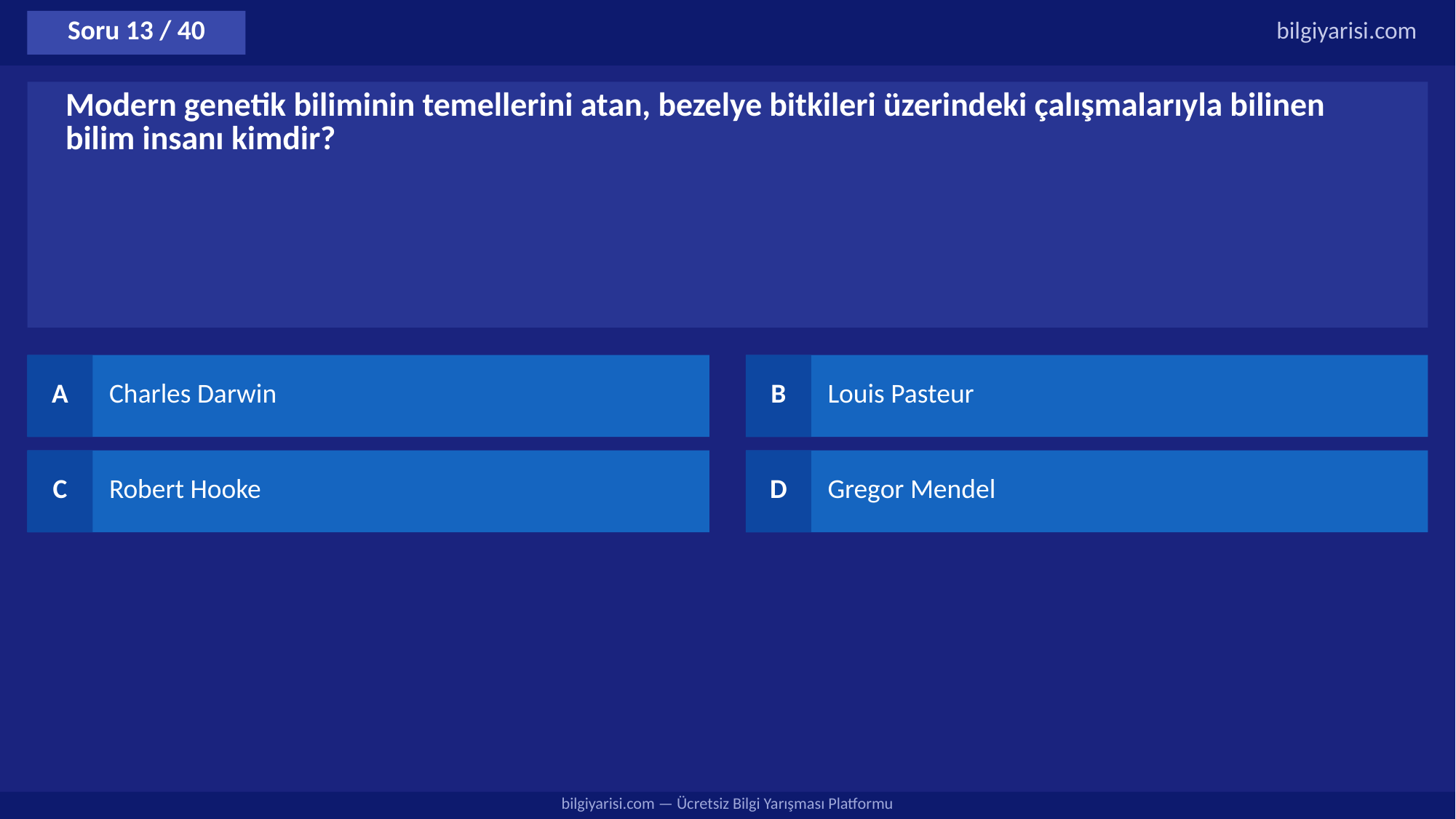

Soru 13 / 40
bilgiyarisi.com

Modern genetik biliminin temellerini atan, bezelye bitkileri üzerindeki çalışmalarıyla bilinen bilim insanı kimdir?

A
Charles Darwin

B
Louis Pasteur

C
Robert Hooke

D
Gregor Mendel
bilgiyarisi.com — Ücretsiz Bilgi Yarışması Platformu